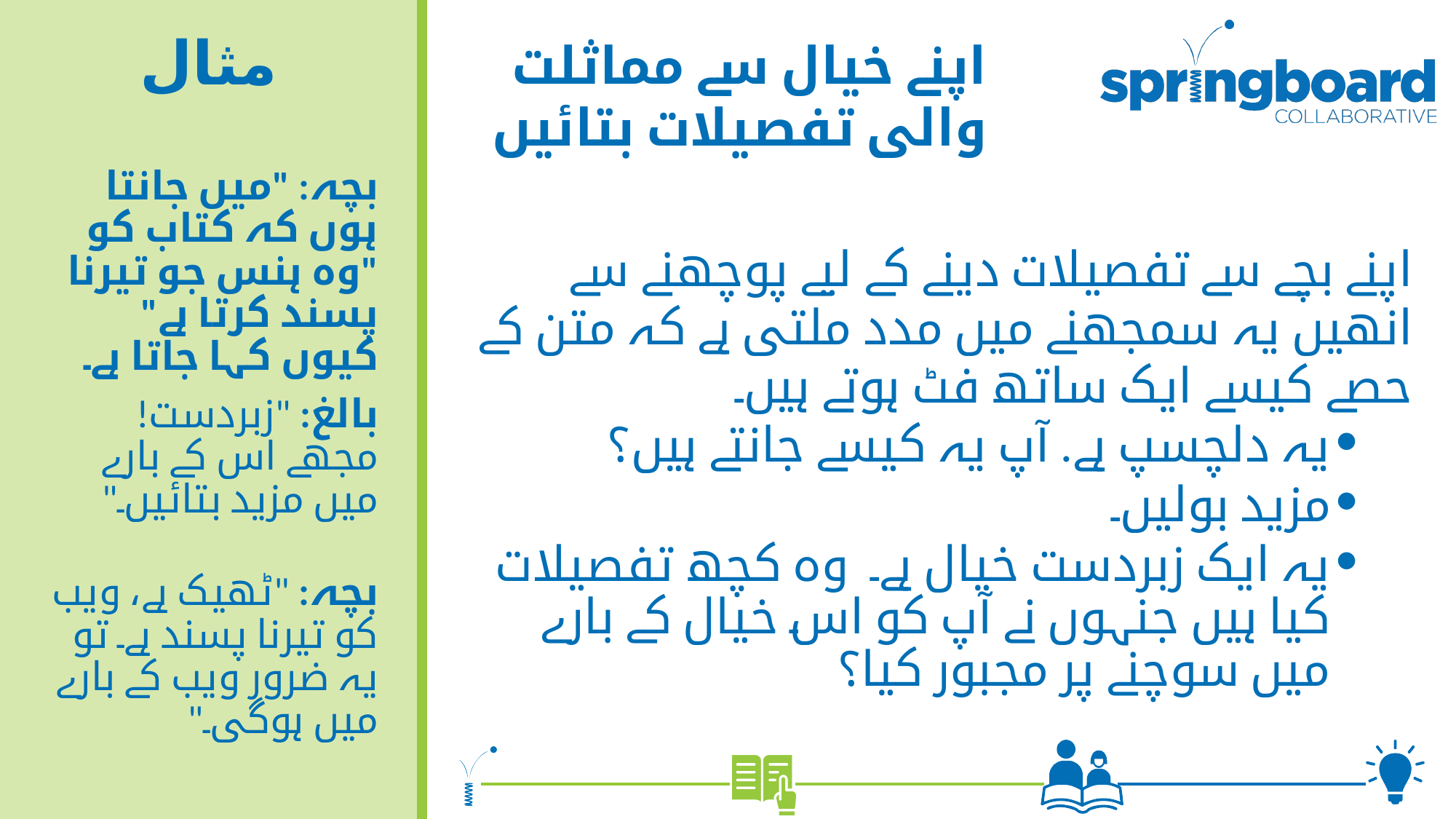

# اپنے خیال سے مماثلت والی تفصیلات بتائیں
مثال
بچہ: "میں جانتا ہوں کہ کتاب کو "وہ ہنس جو تیرنا پسند کرتا ہے" کیوں کہا جاتا ہے۔
بالغ: "زبردست! مجھے اس کے بارے میں مزید بتائیں۔"
اپنے بچے سے تفصیلات دینے کے لیے پوچھنے سے انھیں یہ سمجھنے میں مدد ملتی ہے کہ متن کے حصے کیسے ایک ساتھ فٹ ہوتے ہیں۔
یہ دلچسپ ہے. آپ یہ کیسے جانتے ہیں؟
مزید بولیں۔
یہ ایک زبردست خیال ہے۔  وہ کچھ تفصیلات کیا ہیں جنہوں نے آپ کو اس خیال کے بارے میں سوچنے پر مجبور کیا؟

بچہ: "ٹھیک ہے، ویب کو تیرنا پسند ہے۔ تو یہ ضرور ویب کے بارے میں ہوگی۔"